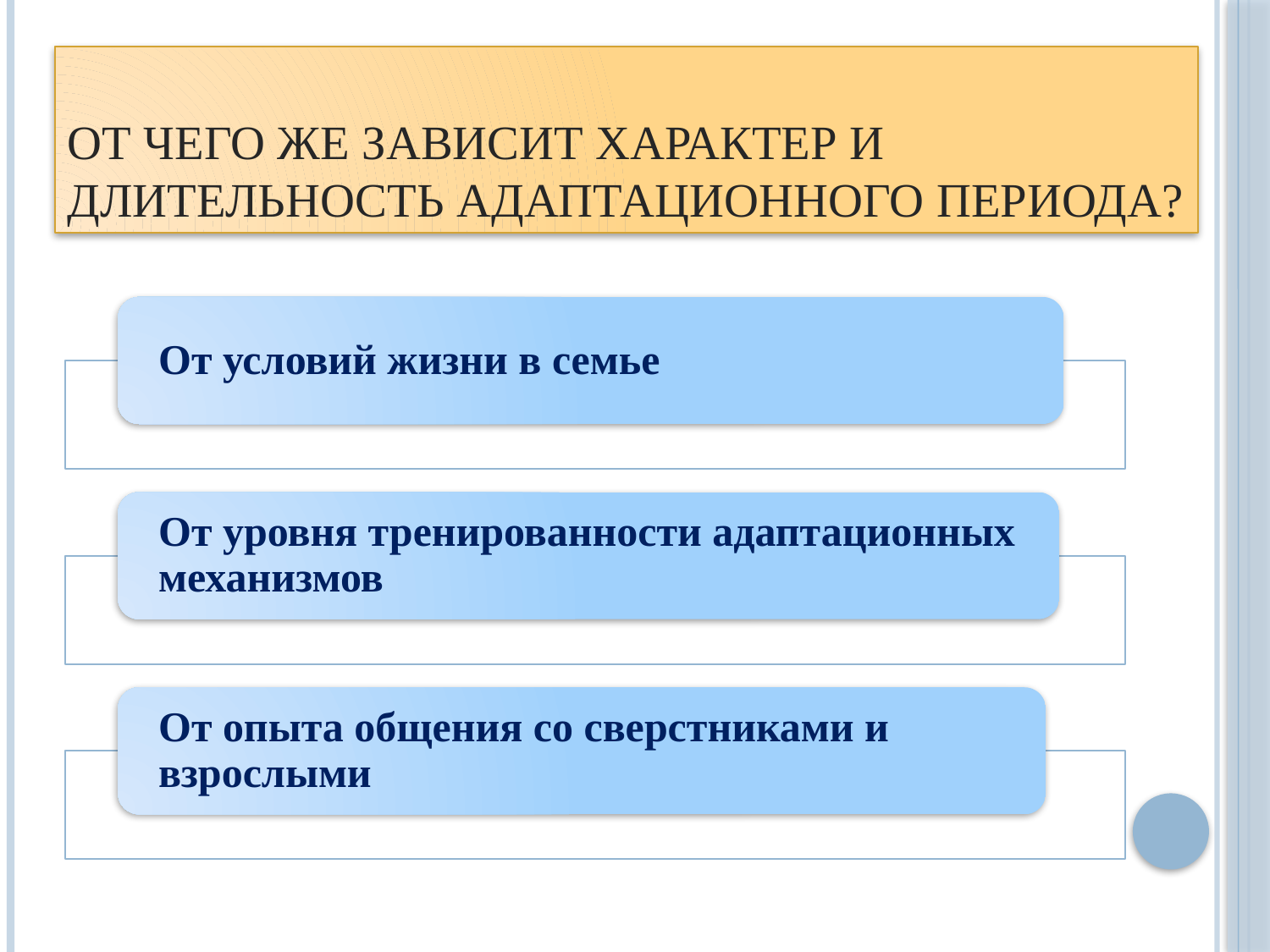

# От чего же зависит характер и длительность адаптационного периода?
От условий жизни в семье
От уровня тренированности адаптационных механизмов
От опыта общения со сверстниками и взрослыми
16